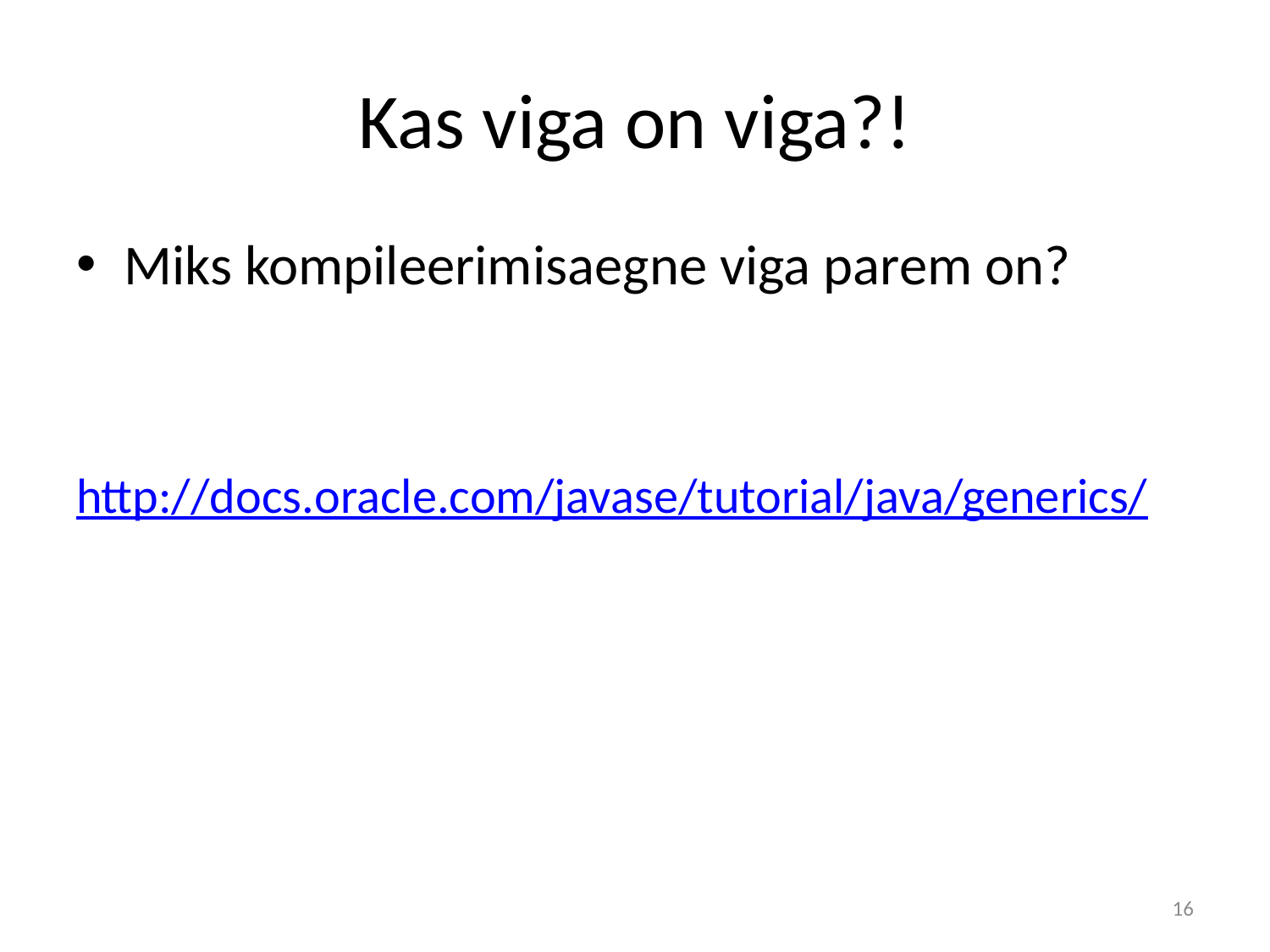

# Kas viga on viga?!
Miks kompileerimisaegne viga parem on?

http://docs.oracle.com/javase/tutorial/java/generics/

16